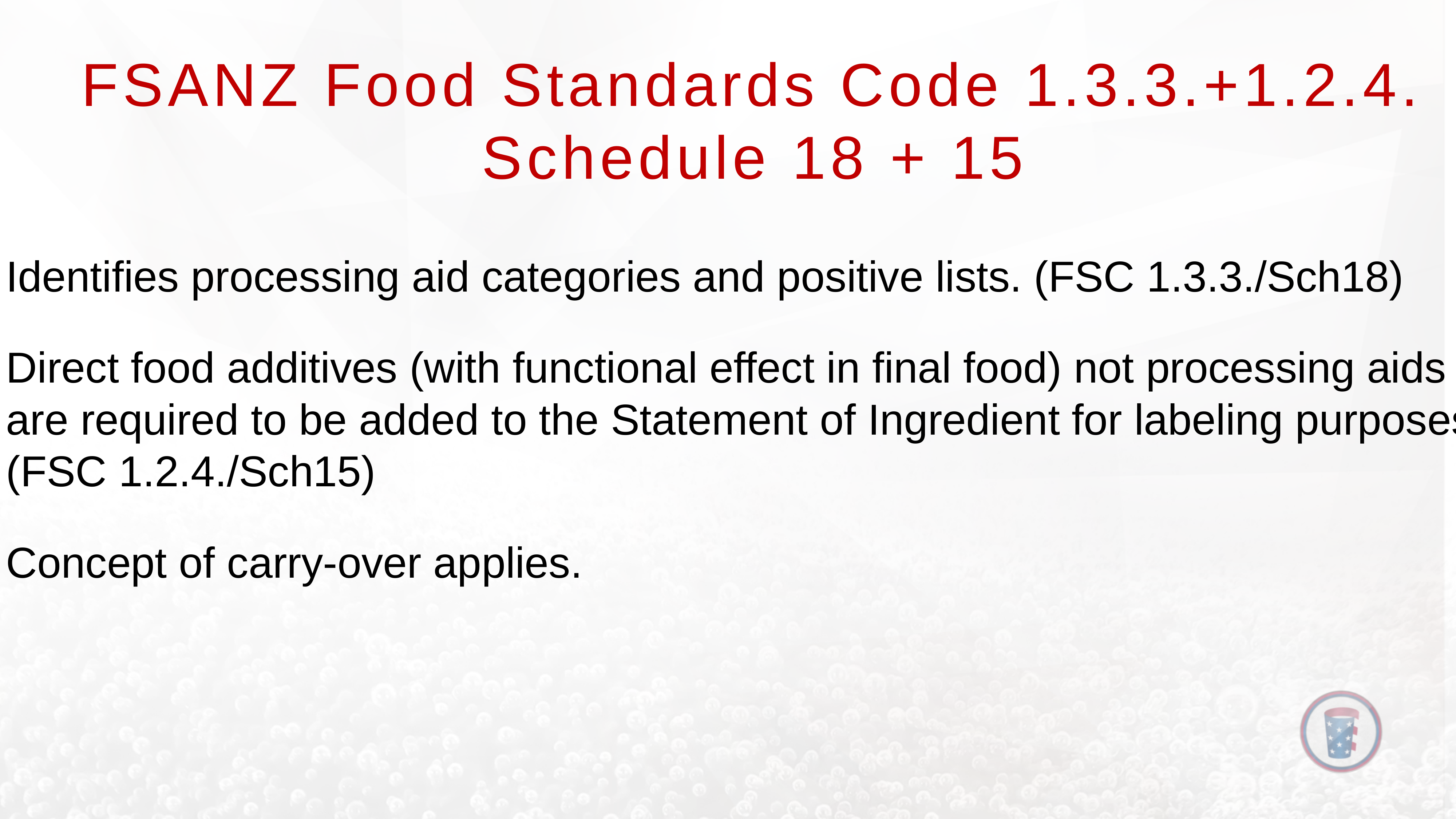

# FSANZ Food Standards Code 1.3.3.+1.2.4. Schedule 18 + 15
Identifies processing aid categories and positive lists. (FSC 1.3.3./Sch18)
Direct food additives (with functional effect in final food) not processing aids are required to be added to the Statement of Ingredient for labeling purposes (FSC 1.2.4./Sch15)
Concept of carry-over applies.